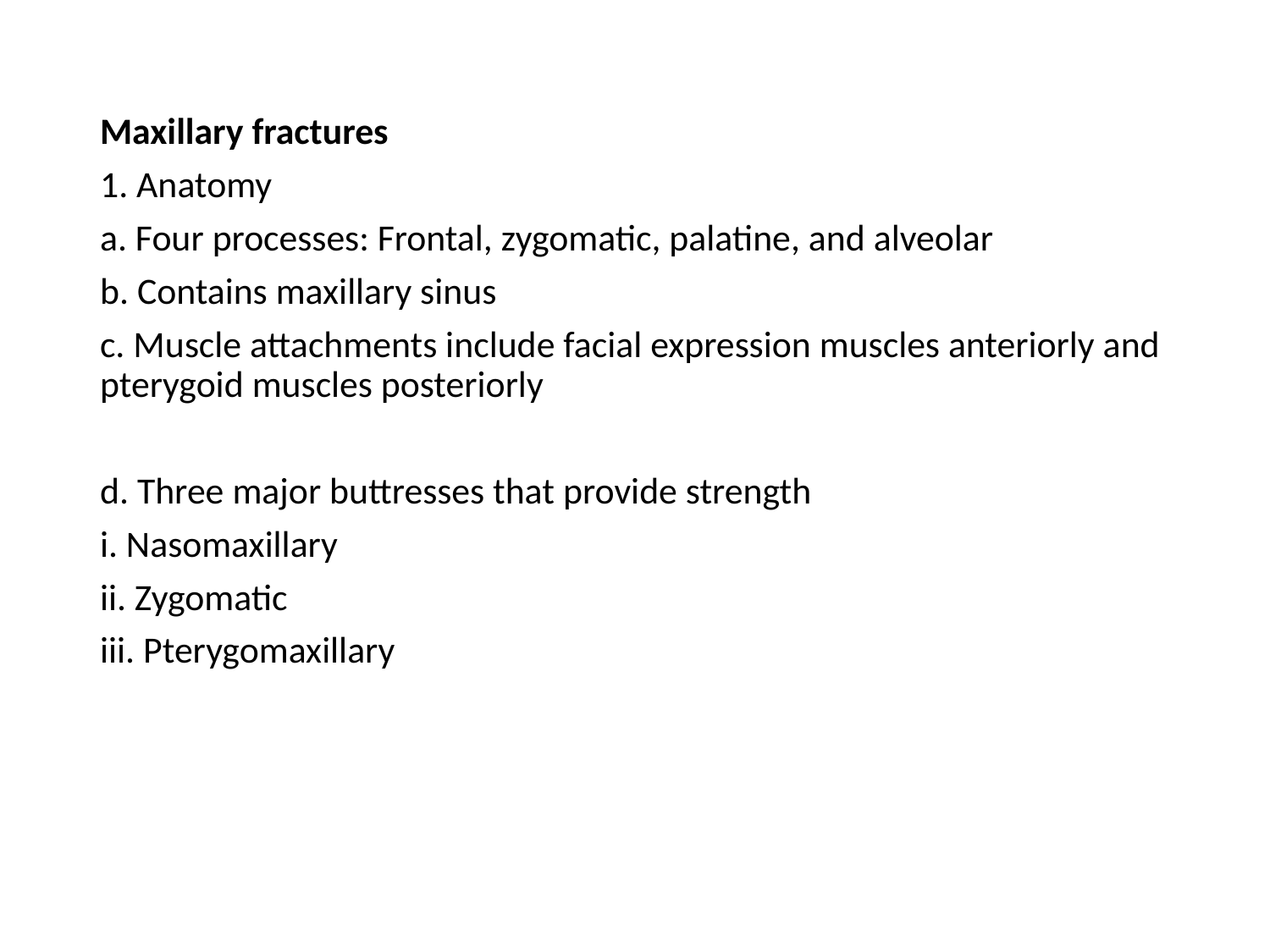

Maxillary fractures
1. Anatomy
a. Four processes: Frontal, zygomatic, palatine, and alveolar
b. Contains maxillary sinus
c. Muscle attachments include facial expression muscles anteriorly and pterygoid muscles posteriorly

d. Three major buttresses that provide strength
i. Nasomaxillary
ii. Zygomatic
iii. Pterygomaxillary